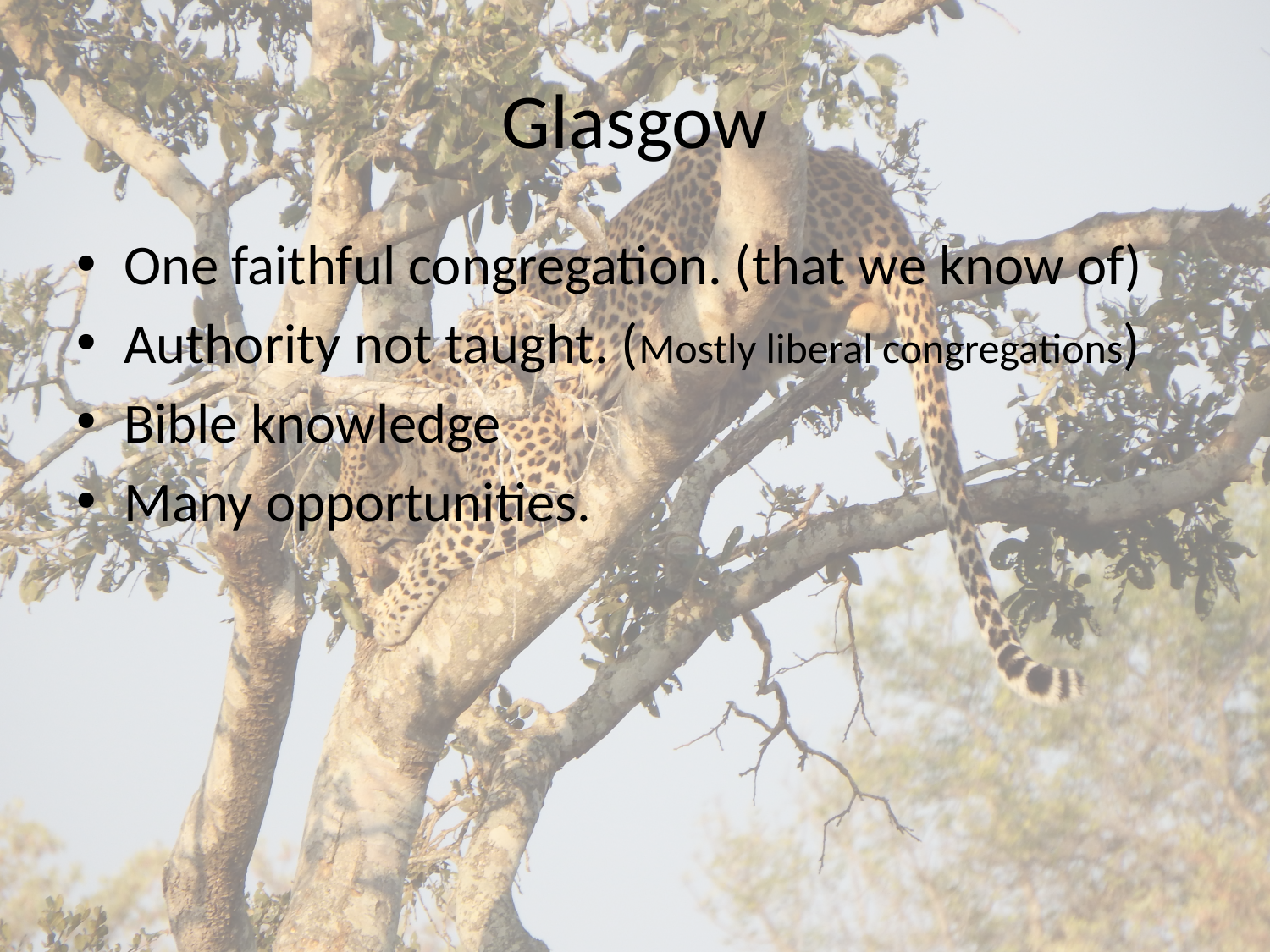

# Glasgow
One faithful congregation. (that we know of)
Authority not taught. (Mostly liberal congregations)
Bible knowledge
Many opportunities.